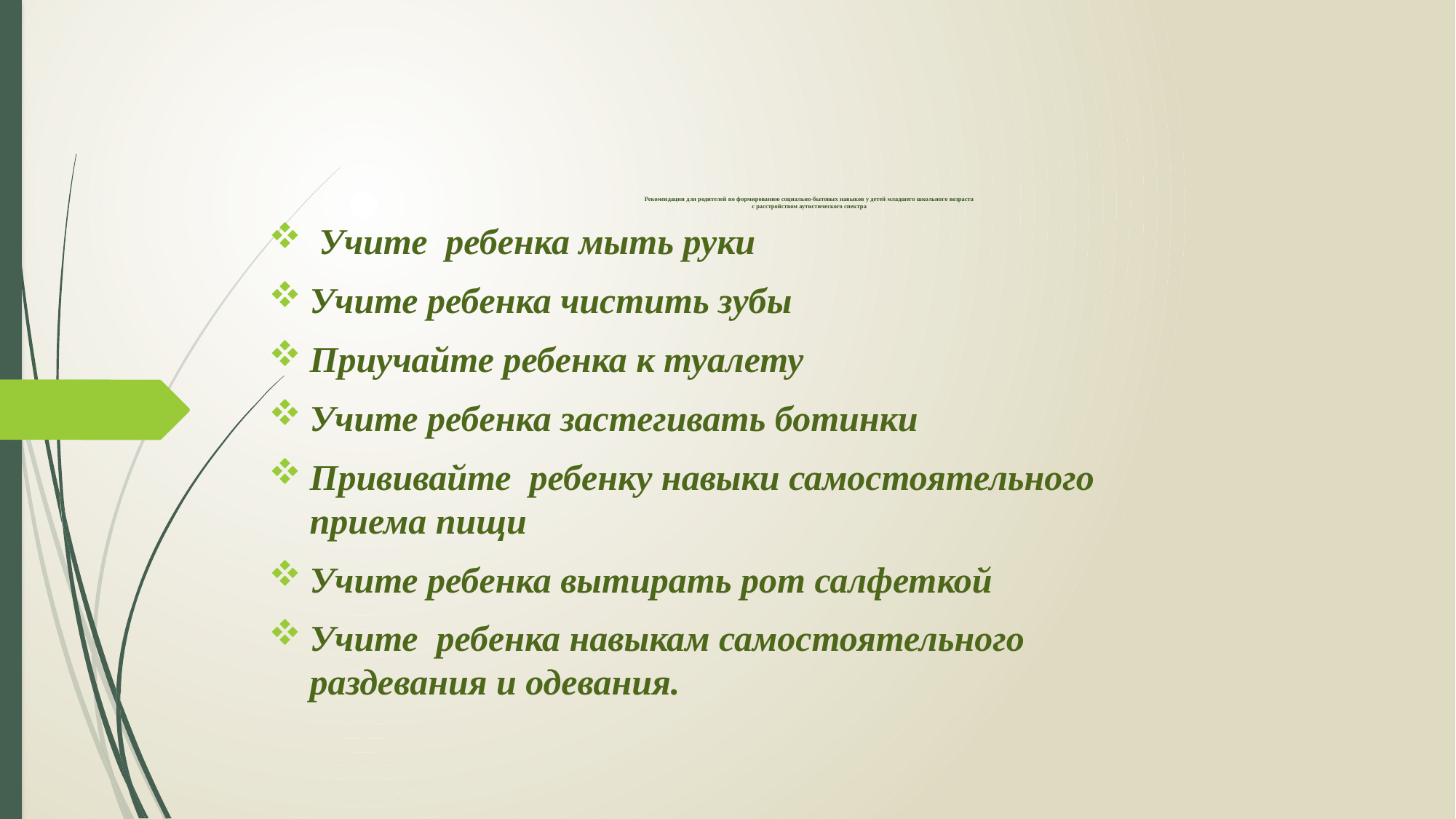

# Рекомендации для родителей по формированию социально-бытовых навыков у детей младшего школьного возраста с расстройством аутистического спектра
 Учите  ребенка мыть руки
Учите ребенка чистить зубы
Приучайте ребенка к туалету
Учите ребенка застегивать ботинки
Прививайте  ребенку навыки самостоятельного приема пищи
Учите ребенка вытирать рот салфеткой
Учите  ребенка навыкам самостоятельного раздевания и одевания.